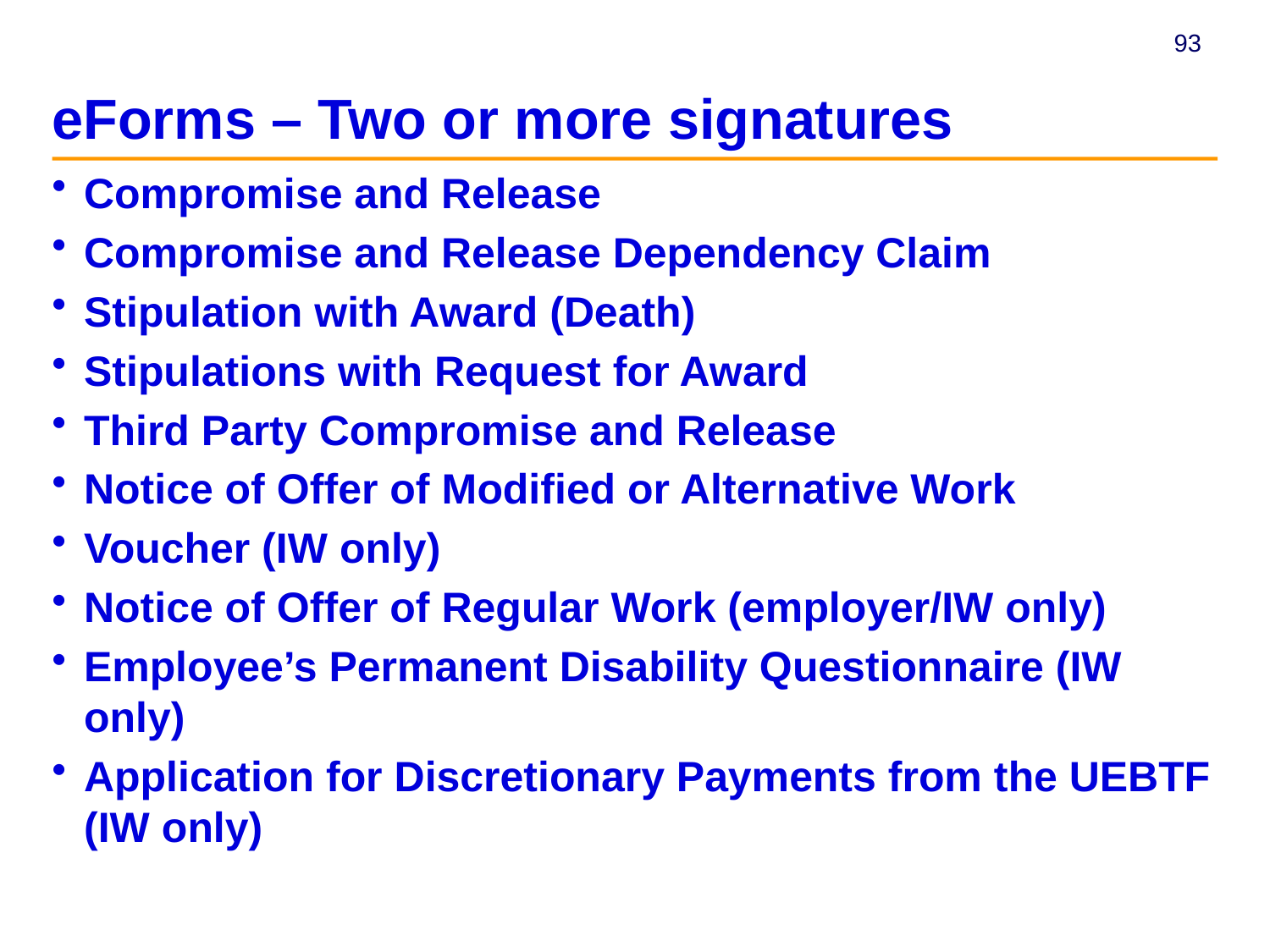

# eForms – Two or more signatures
Compromise and Release
Compromise and Release Dependency Claim
Stipulation with Award (Death)
Stipulations with Request for Award
Third Party Compromise and Release
Notice of Offer of Modified or Alternative Work
Voucher (IW only)
Notice of Offer of Regular Work (employer/IW only)
Employee’s Permanent Disability Questionnaire (IW only)
Application for Discretionary Payments from the UEBTF (IW only)